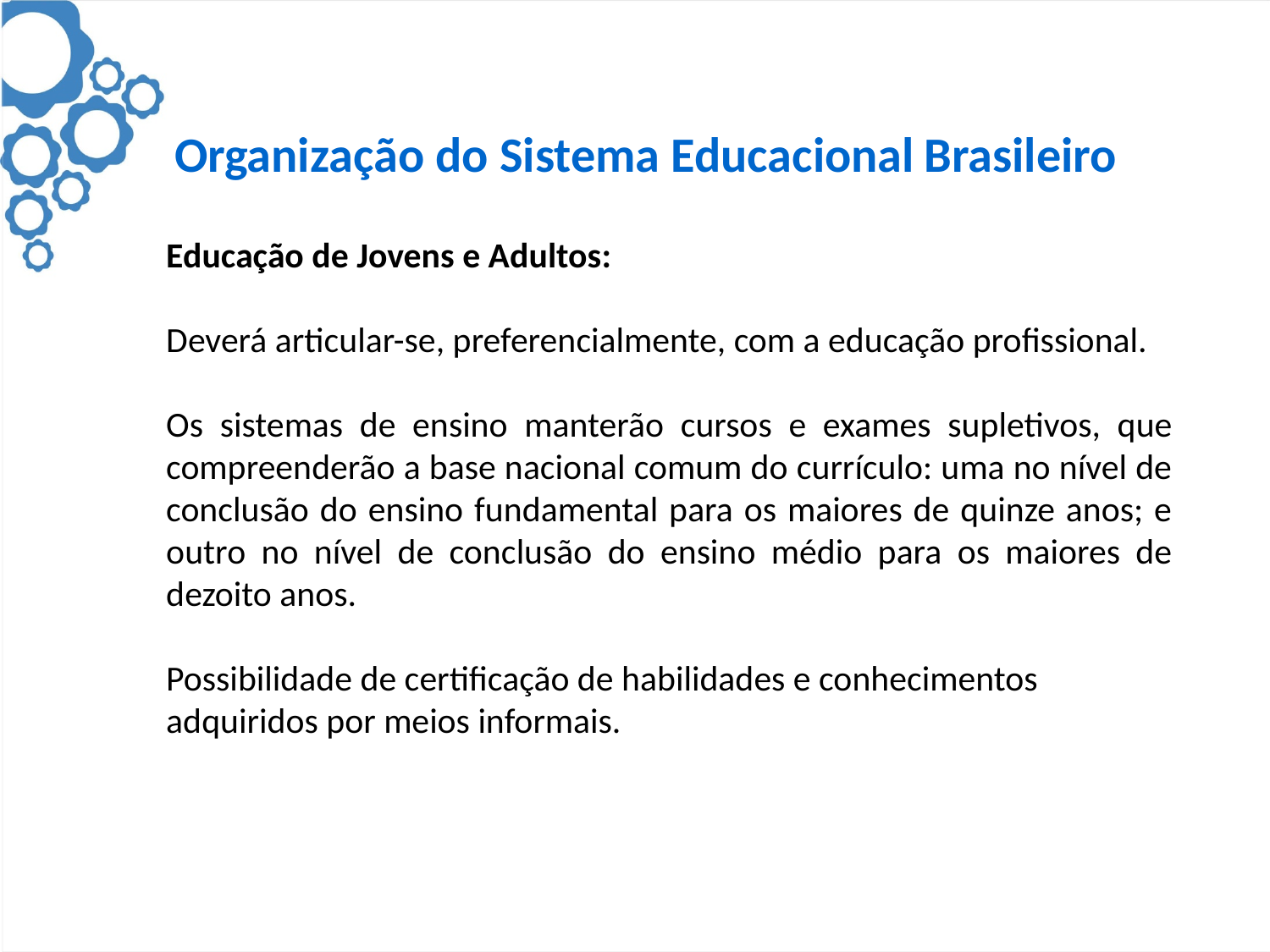

Organização do Sistema Educacional Brasileiro

	Educação de Jovens e Adultos:

	Deverá articular-se, preferencialmente, com a educação profissional.

	Os sistemas de ensino manterão cursos e exames supletivos, que compreenderão a base nacional comum do currículo: uma no nível de conclusão do ensino fundamental para os maiores de quinze anos; e outro no nível de conclusão do ensino médio para os maiores de dezoito anos.

	Possibilidade de certificação de habilidades e conhecimentos adquiridos por meios informais.